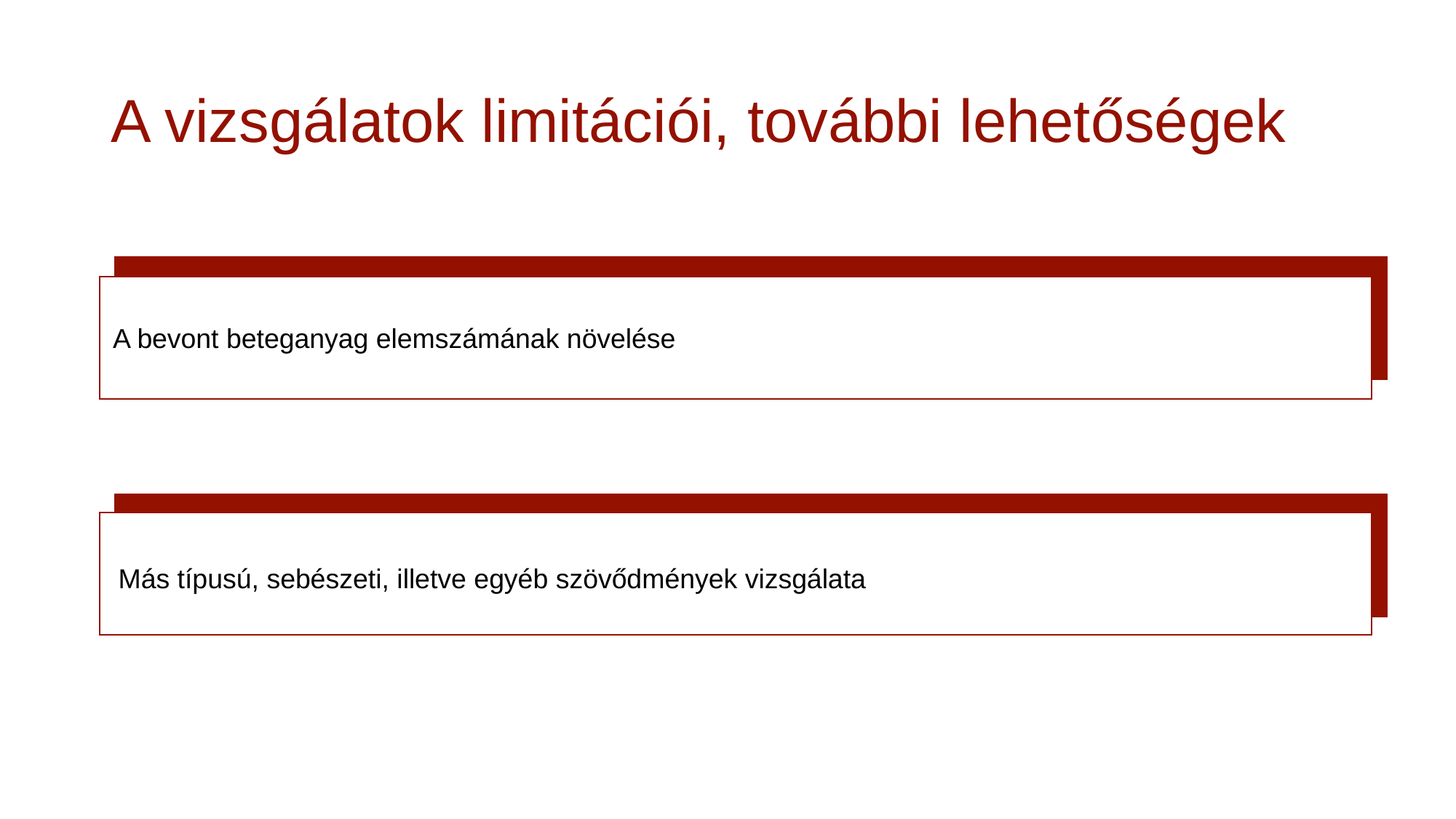

# A vizsgálatok limitációi, további lehetőségek

A bevont beteganyag elemszámának növelése

Más típusú, sebészeti, illetve egyéb szövődmények vizsgálata